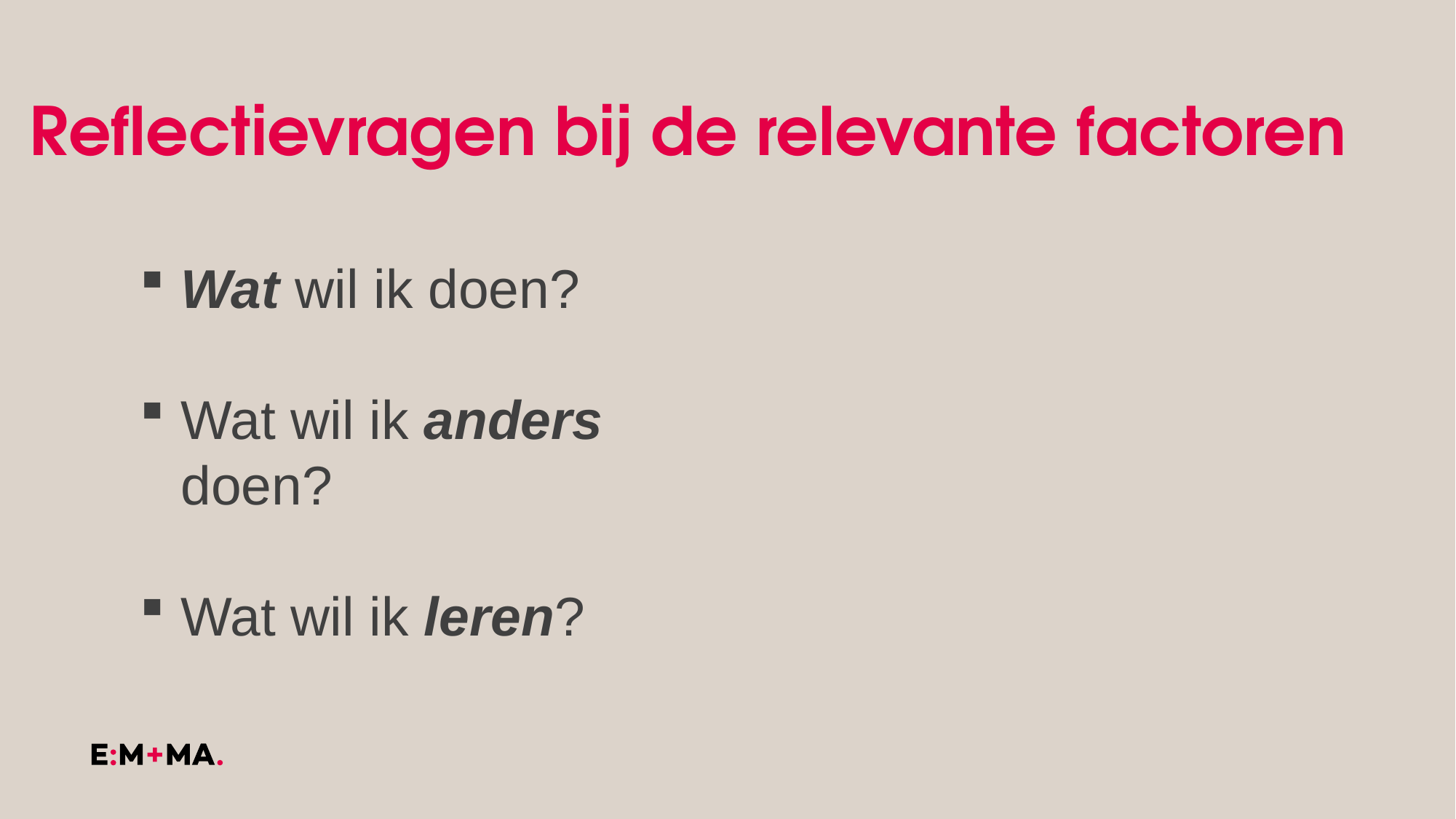

# Reflectievragen bij de relevante factoren
Wat wil ik doen?

Wat wil ik anders doen?

Wat wil ik leren?